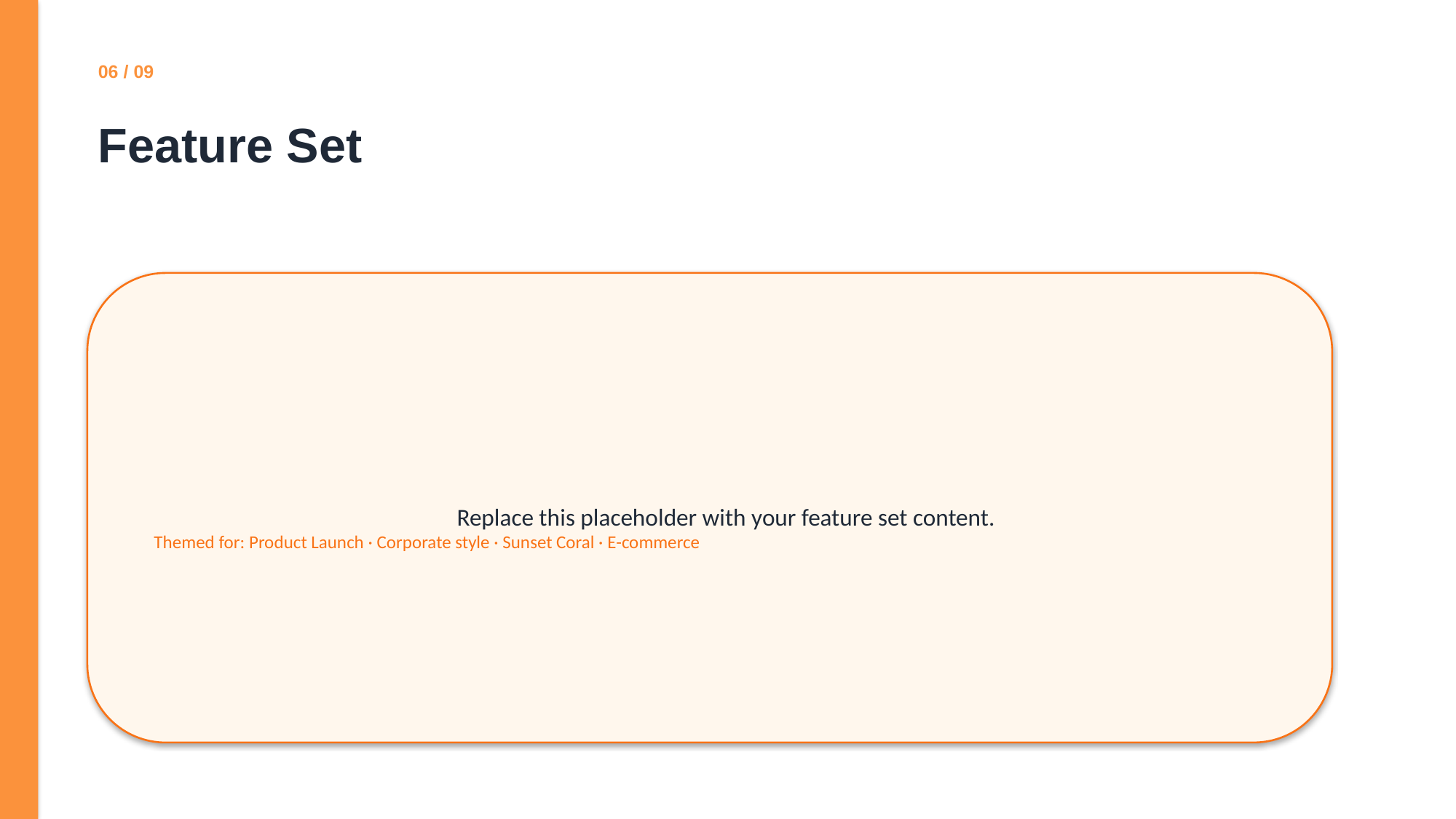

06 / 09
Feature Set
Replace this placeholder with your feature set content.
Themed for: Product Launch · Corporate style · Sunset Coral · E-commerce